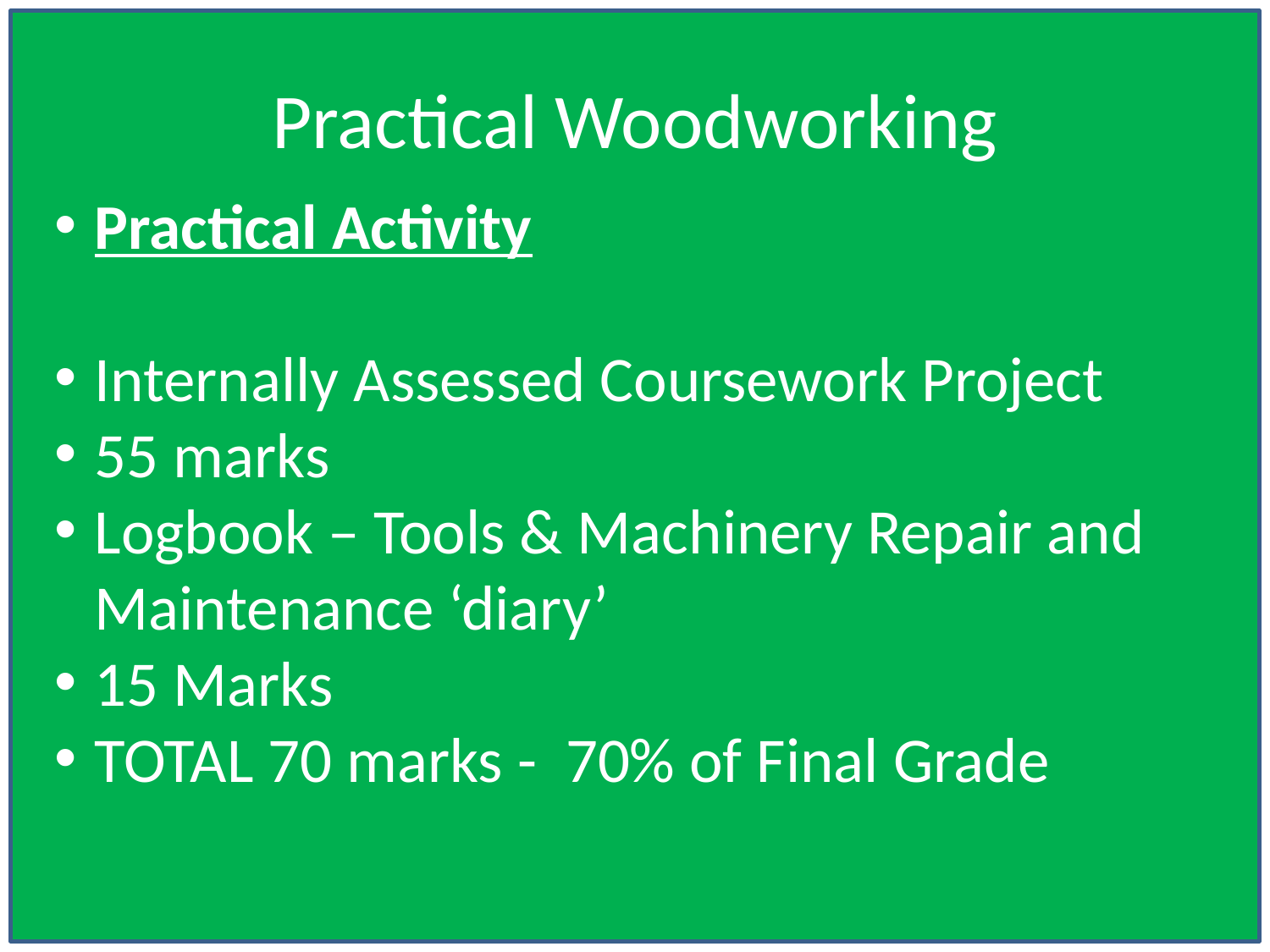

# Practical Woodworking
Practical Activity

Internally Assessed Coursework Project
55 marks
Logbook – Tools & Machinery Repair and Maintenance ‘diary’
15 Marks
TOTAL 70 marks -  70% of Final Grade